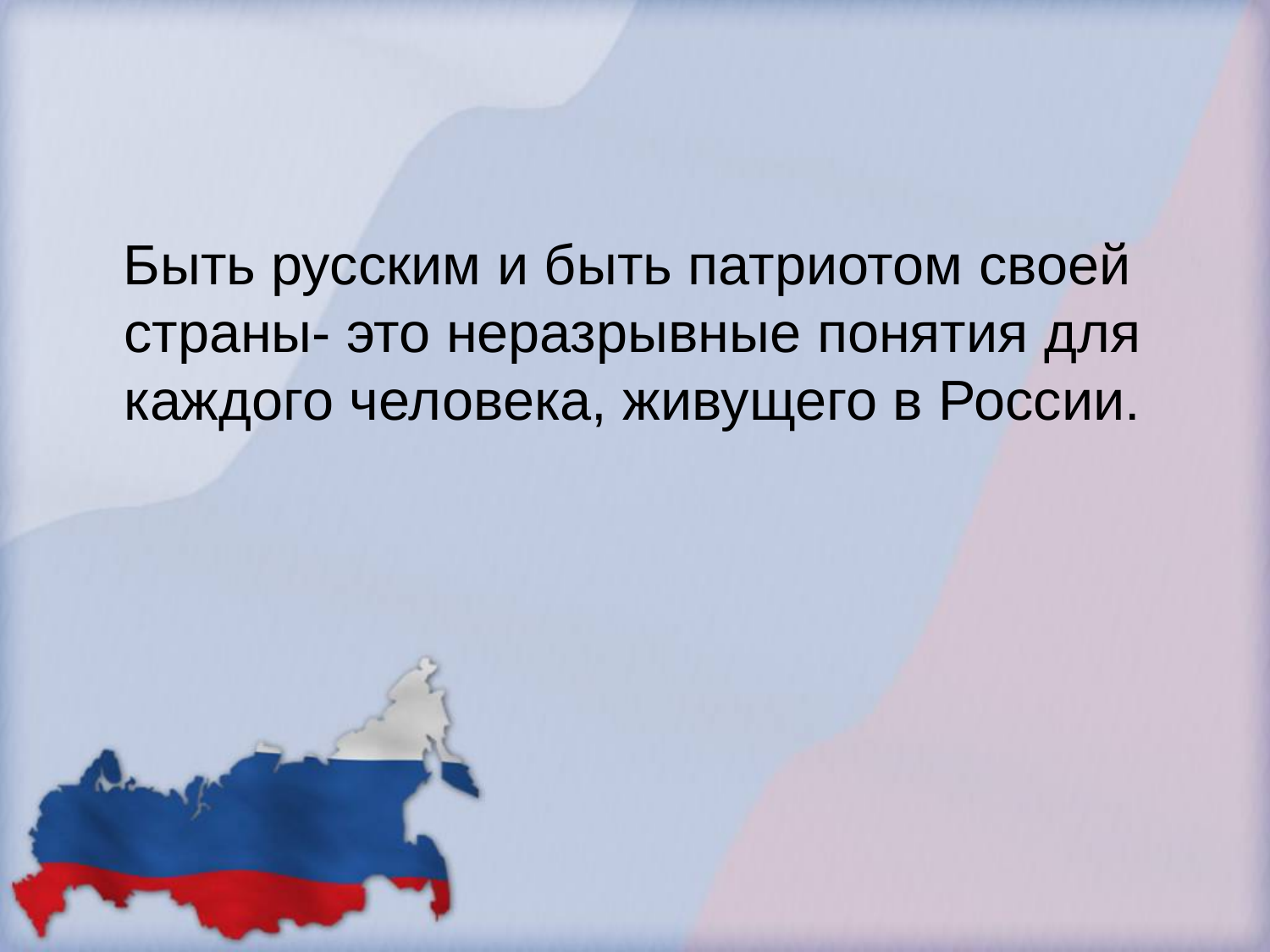

#
   Быть русским и быть патриотом своей страны- это неразрывные понятия для каждого человека, живущего в России.